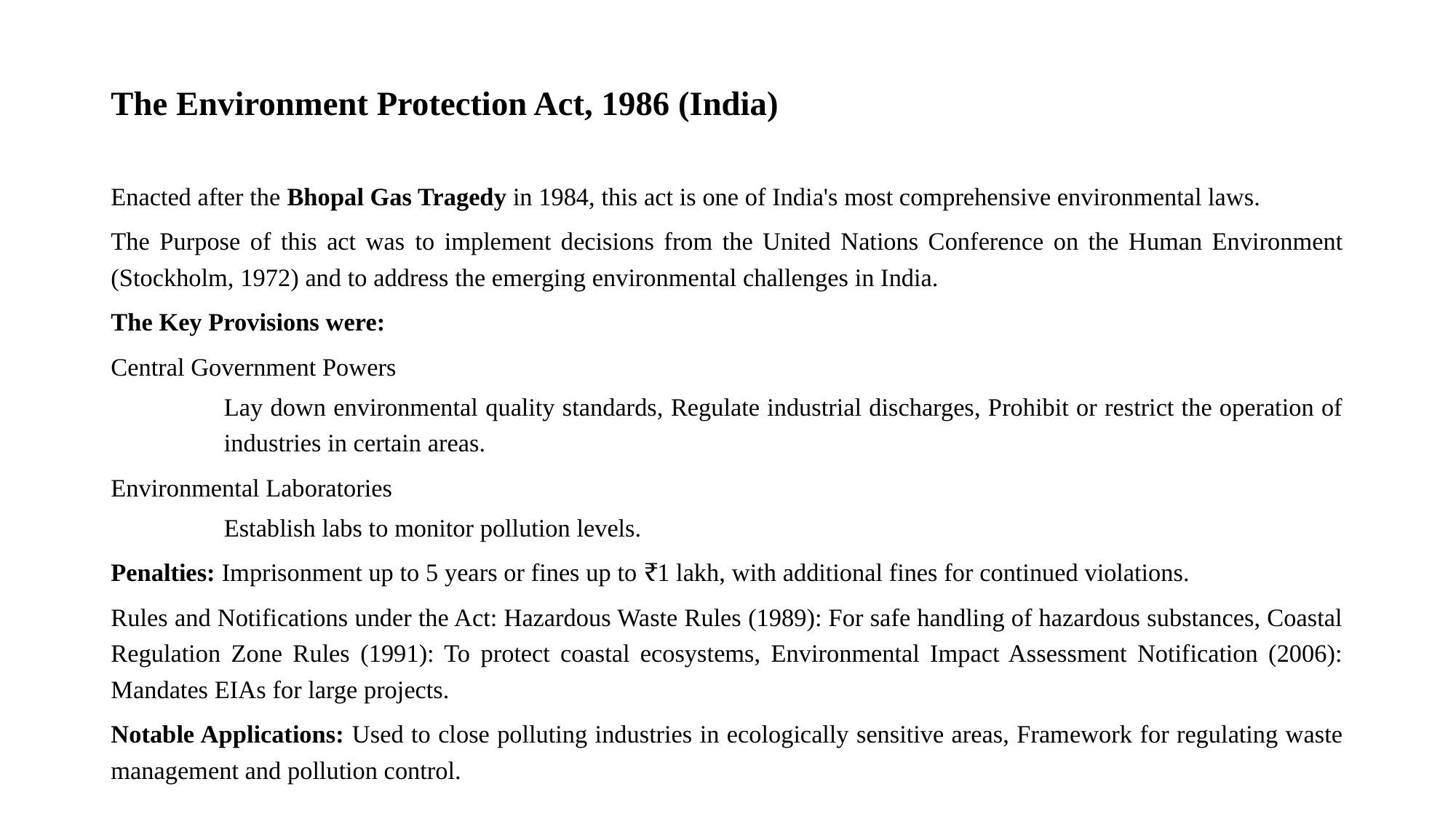

# The Environment Protection Act, 1986 (India)
Enacted after the Bhopal Gas Tragedy in 1984, this act is one of India's most comprehensive environmental laws.
The Purpose of this act was to implement decisions from the United Nations Conference on the Human Environment (Stockholm, 1972) and to address the emerging environmental challenges in India.
The Key Provisions were:
Central Government Powers
Lay down environmental quality standards, Regulate industrial discharges, Prohibit or restrict the operation of industries in certain areas.
Environmental Laboratories
Establish labs to monitor pollution levels.
Penalties: Imprisonment up to 5 years or fines up to ₹1 lakh, with additional fines for continued violations.
Rules and Notifications under the Act: Hazardous Waste Rules (1989): For safe handling of hazardous substances, Coastal Regulation Zone Rules (1991): To protect coastal ecosystems, Environmental Impact Assessment Notification (2006): Mandates EIAs for large projects.
Notable Applications: Used to close polluting industries in ecologically sensitive areas, Framework for regulating waste management and pollution control.